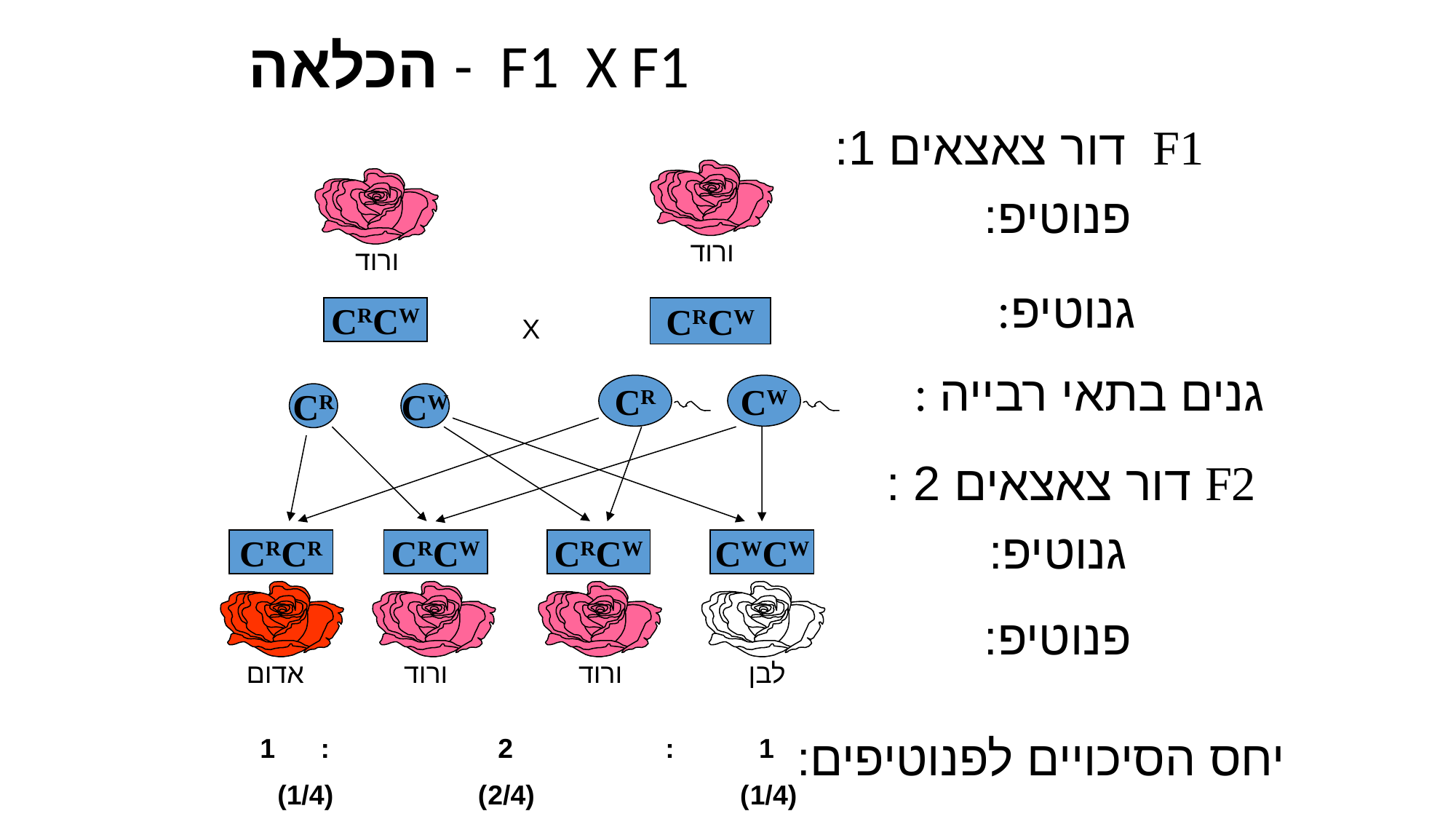

# הכלאה -  F1  X F1
F1  דור צאצאים 1:

ורוד

ורוד
פנוטיפ:
גנוטיפ:

CRCW

CRCW

 X
גנים בתאי רבייה :
CR

CW

CR
CW

F2 דור צאצאים 2 :
גנוטיפ:

CRCR

CRCW

CRCW

CWCW

אדום

ורוד

ורוד

לבן
פנוטיפ:
      1           :                    2                      :      1
   (1/4)                           (2/4)                   (1/4)
יחס הסיכויים לפנוטיפים: